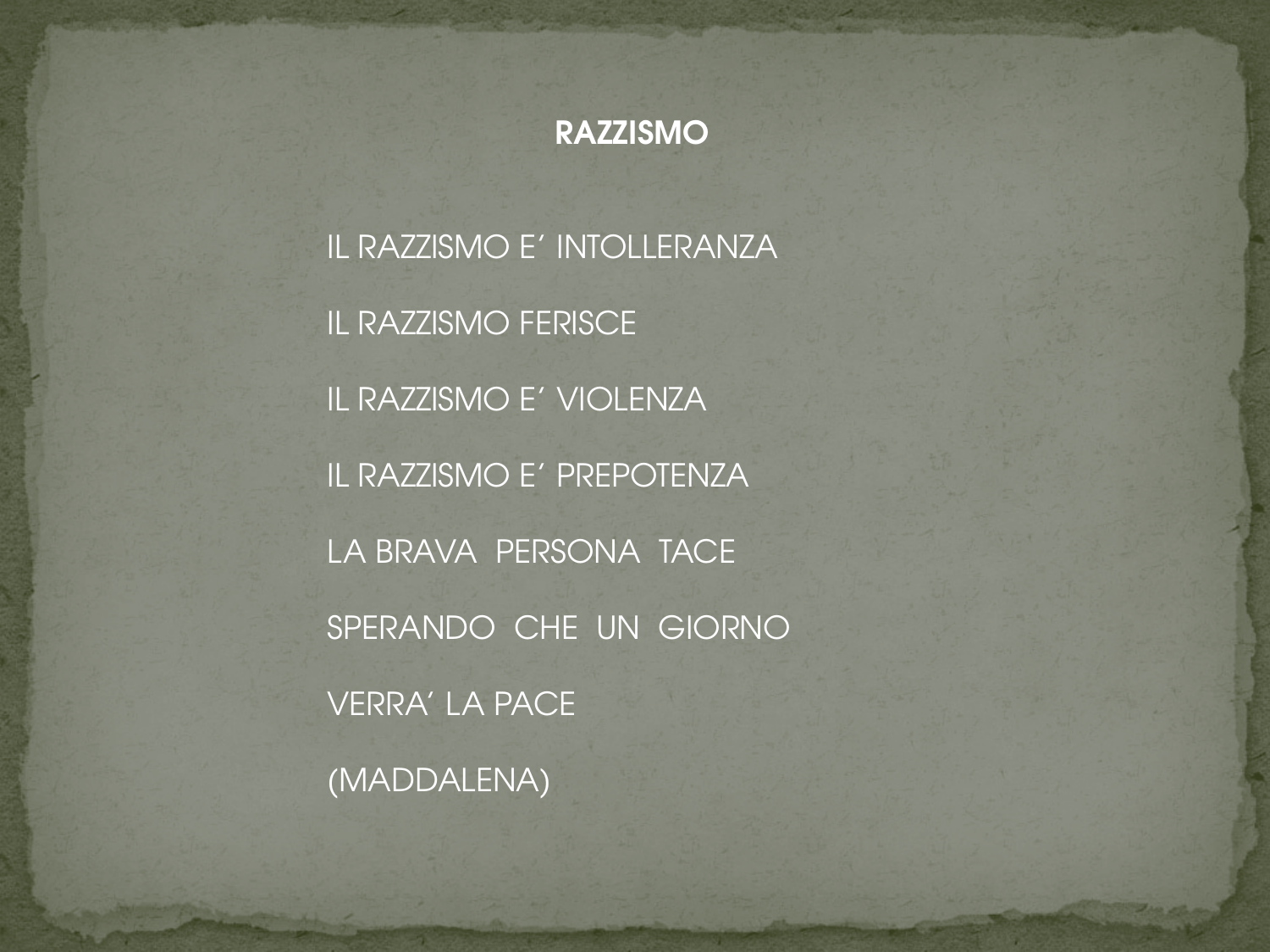

RAZZISMO

IL RAZZISMO E’ INTOLLERANZA

IL RAZZISMO FERISCE

IL RAZZISMO E’ VIOLENZA

IL RAZZISMO E’ PREPOTENZA

LA BRAVA  PERSONA  TACE

SPERANDO  CHE  UN  GIORNO

VERRA’ LA PACE
                                                            (MADDALENA)